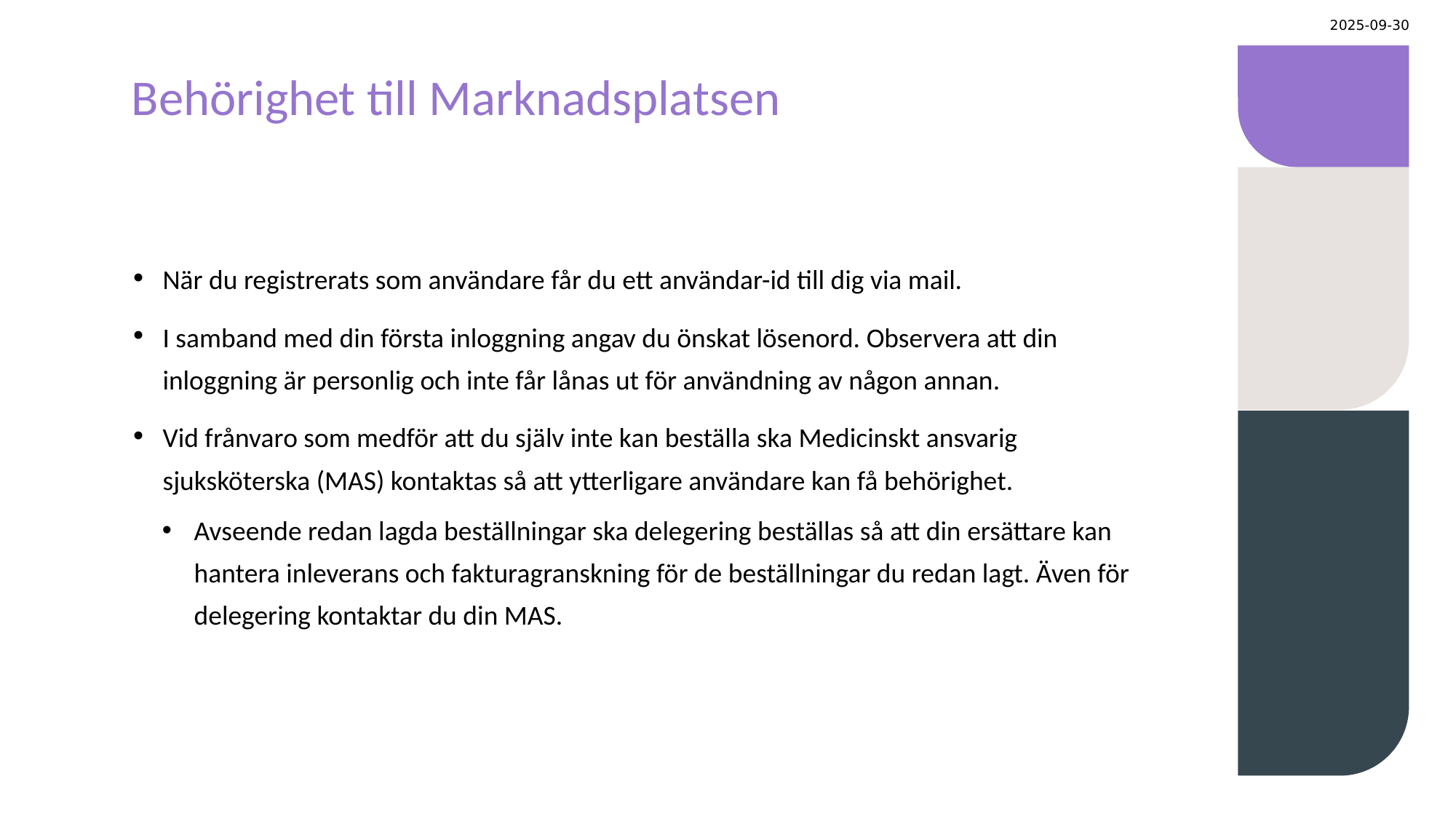

2025-09-30
# Behörighet till Marknadsplatsen
När du registrerats som användare får du ett användar-id till dig via mail.
I samband med din första inloggning angav du önskat lösenord. Observera att din inloggning är personlig och inte får lånas ut för användning av någon annan.
Vid frånvaro som medför att du själv inte kan beställa ska Medicinskt ansvarig sjuksköterska (MAS) kontaktas så att ytterligare användare kan få behörighet.
Avseende redan lagda beställningar ska delegering beställas så att din ersättare kan hantera inleverans och fakturagranskning för de beställningar du redan lagt. Även för delegering kontaktar du din MAS.